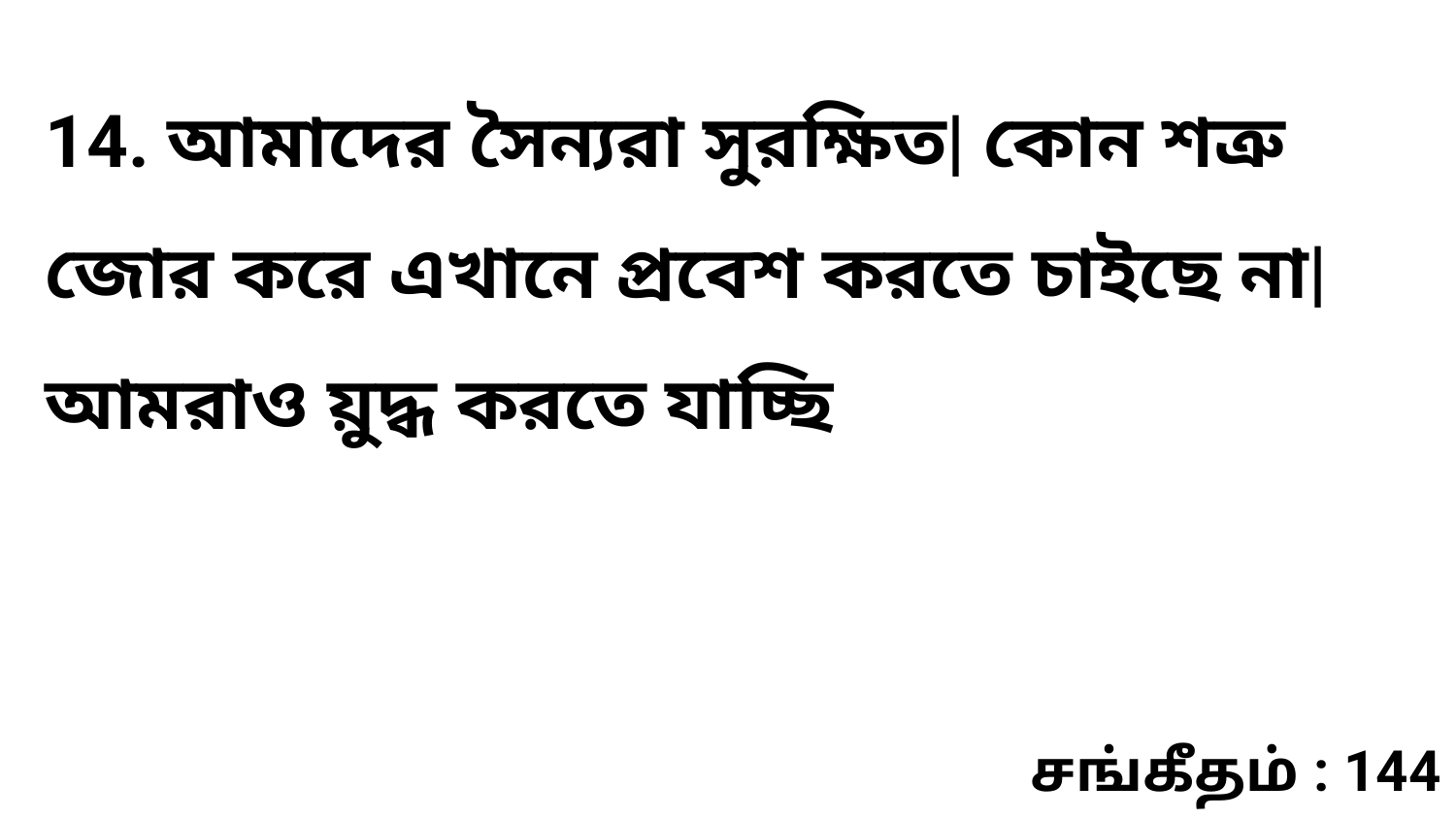

14. আমাদের সৈন্যরা সুরক্ষিত| কোন শত্রু জোর করে এখানে প্রবেশ করতে চাইছে না| আমরাও য়ুদ্ধ করতে যাচ্ছি
சங்கீதம் : 144